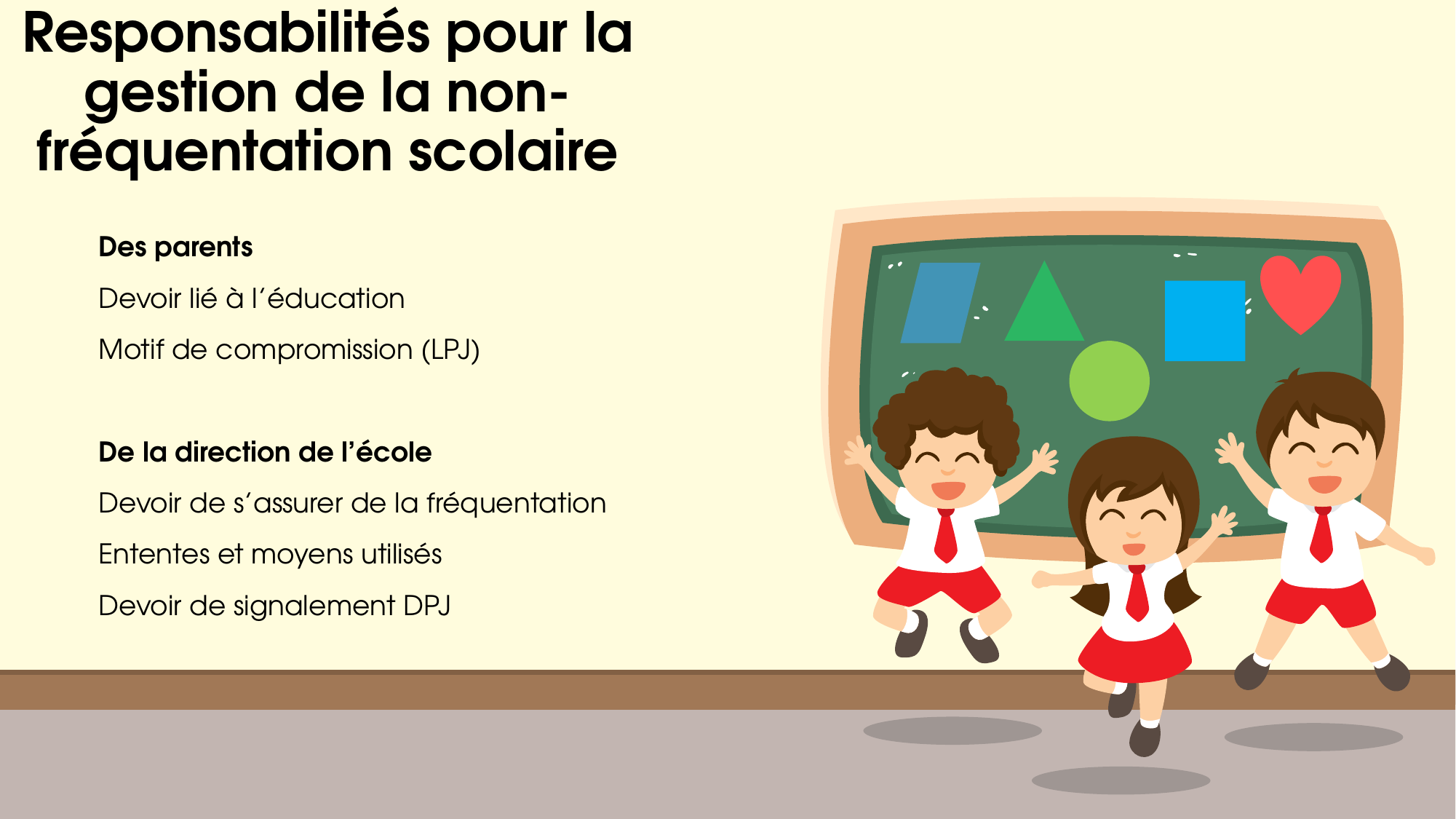

# Responsabilités pour la gestion de la non- fréquentation scolaire
Des parents
Devoir lié à l’éducation
Motif de compromission (LPJ)

De la direction de l’école
Devoir de s’assurer de la fréquentation
Ententes et moyens utilisés
Devoir de signalement DPJ